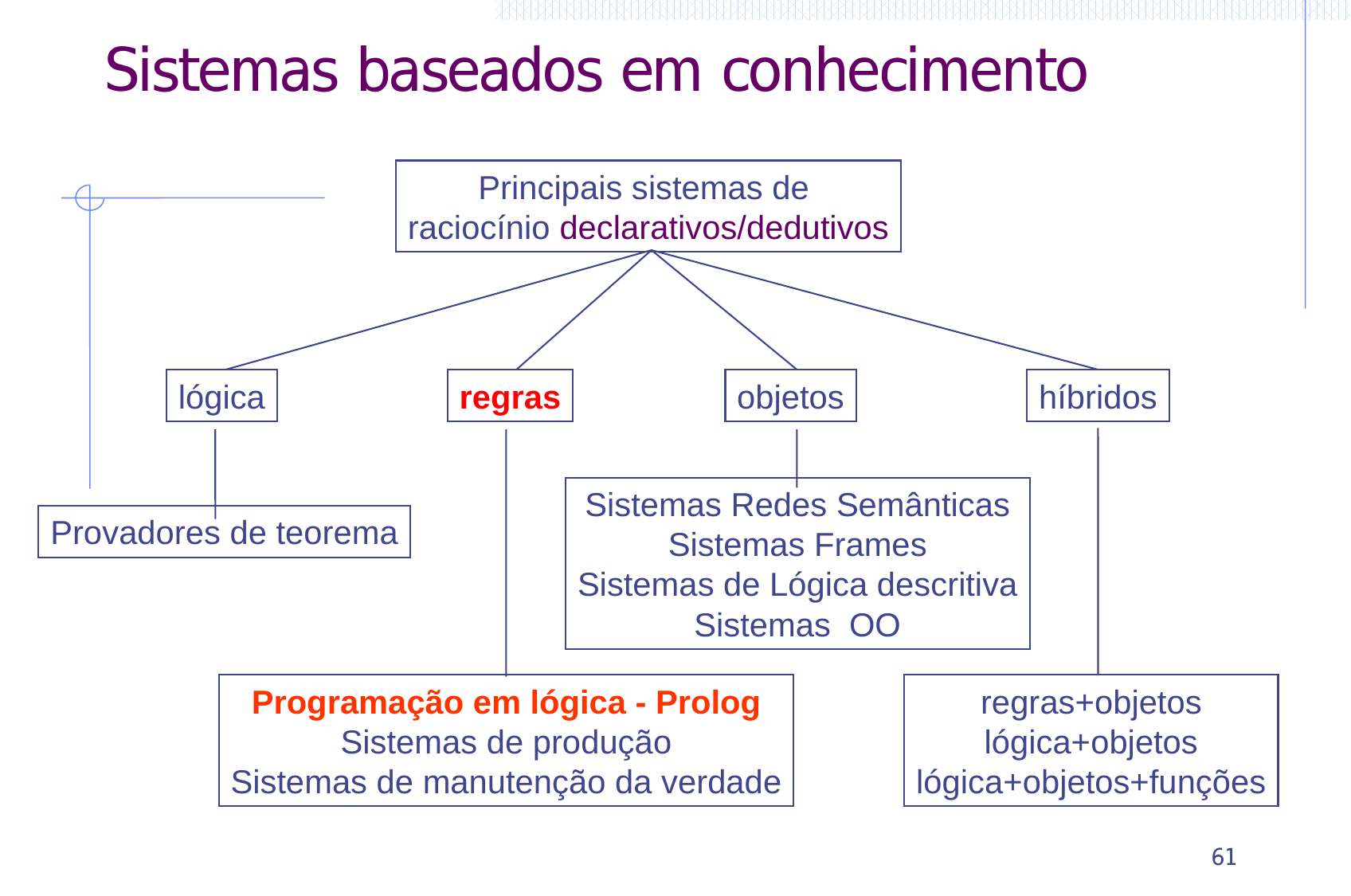

# Sistemas baseados em conhecimento
Principais sistemas de
raciocínio declarativos/dedutivos

lógica
regras
objetos
híbridos

Sistemas Redes Semânticas
Sistemas Frames
Sistemas de Lógica descritiva
Sistemas  OO
Provadores de teorema
Programação em lógica - Prolog
Sistemas de produção
Sistemas de manutenção da verdade
regras+objetos
lógica+objetos
lógica+objetos+funções
61